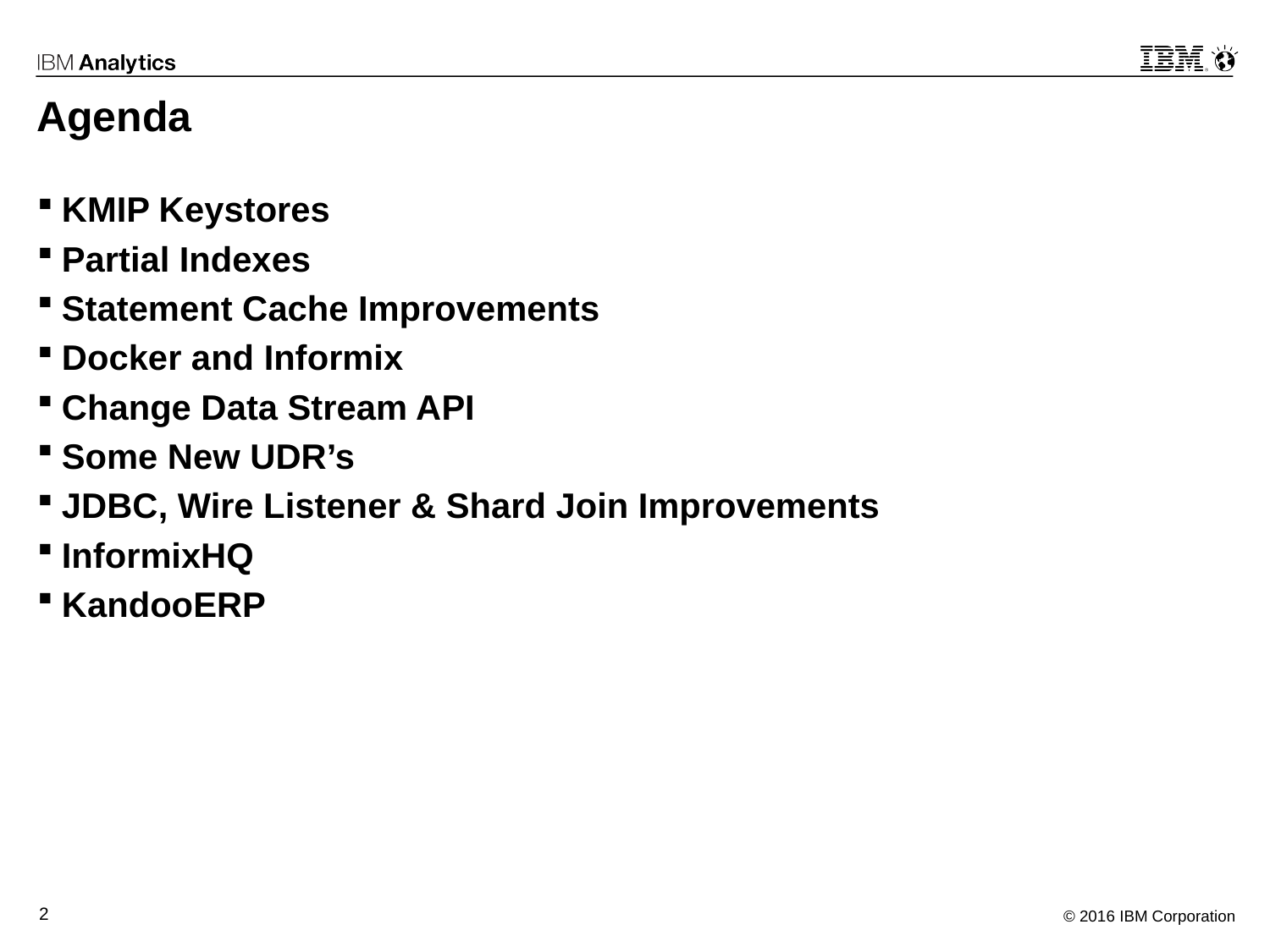

# Agenda
KMIP Keystores
Partial Indexes
Statement Cache Improvements
Docker and Informix
Change Data Stream API
Some New UDR’s
JDBC, Wire Listener & Shard Join Improvements
InformixHQ
KandooERP